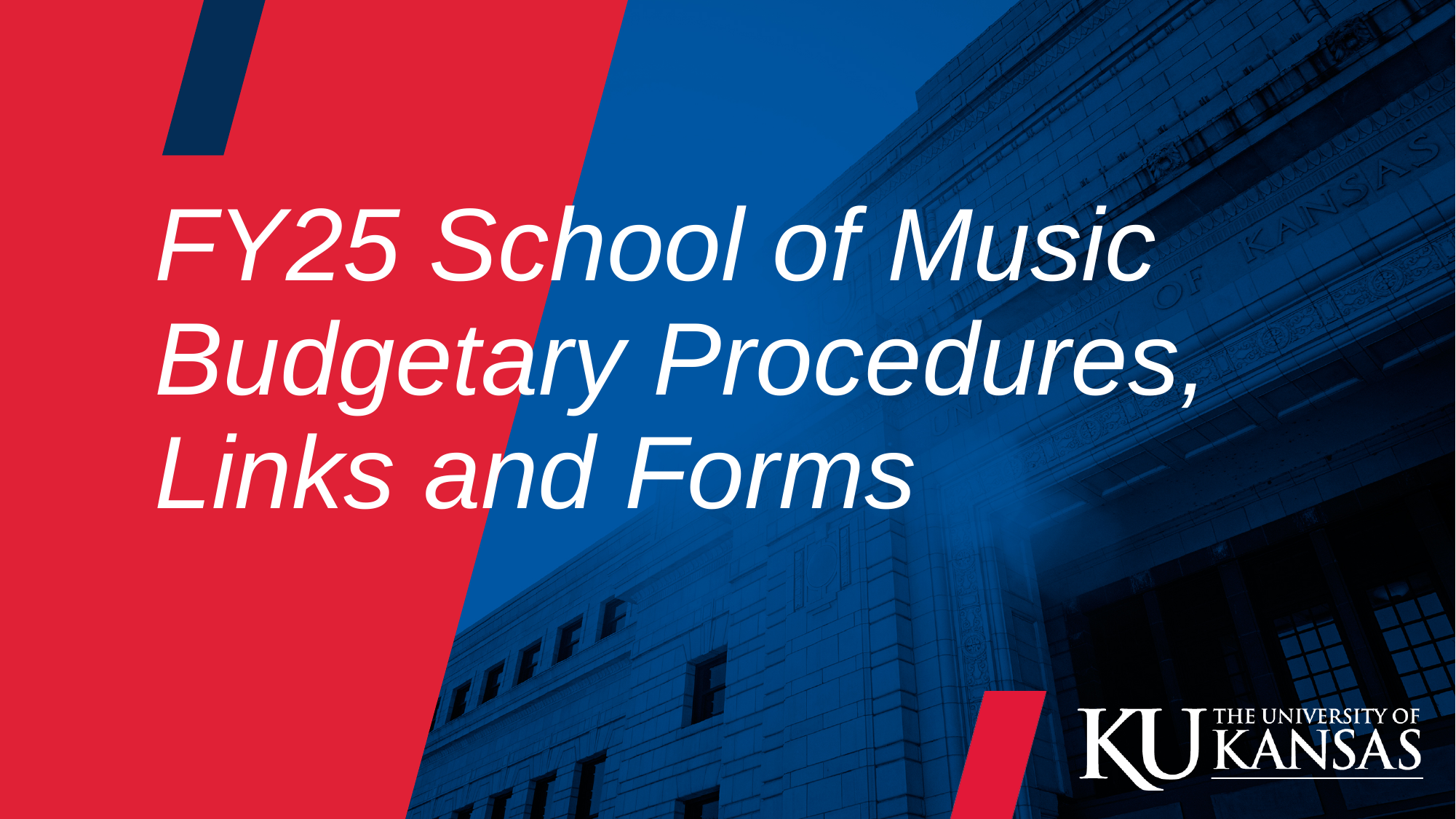

FY25 School of Music Budgetary Procedures, Links and Forms